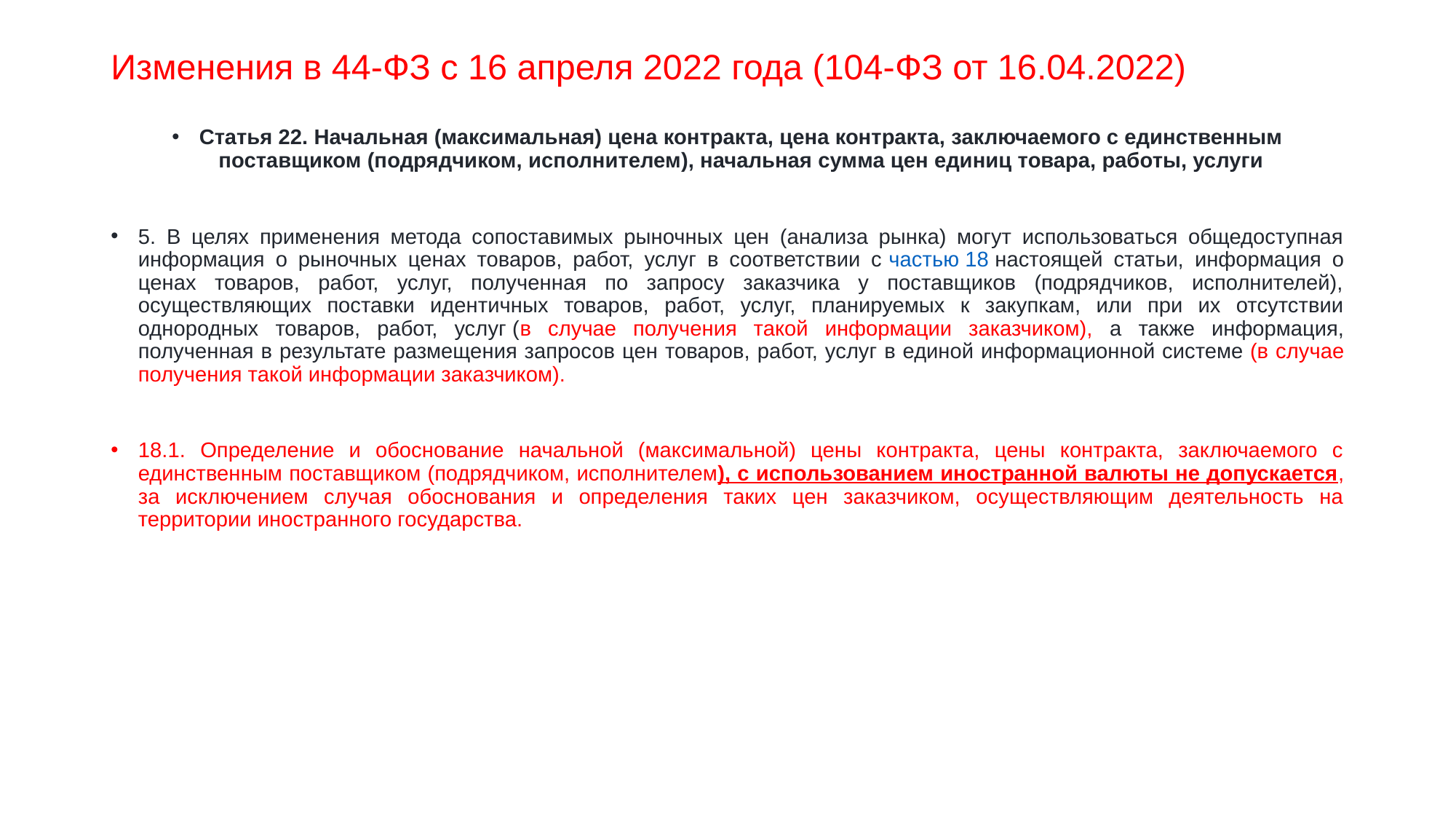

# Изменения в 44-ФЗ с 16 апреля 2022 года (104-ФЗ от 16.04.2022)
Статья 22. Начальная (максимальная) цена контракта, цена контракта, заключаемого с единственным поставщиком (подрядчиком, исполнителем), начальная сумма цен единиц товара, работы, услуги

5. В целях применения метода сопоставимых рыночных цен (анализа рынка) могут использоваться общедоступная информация о рыночных ценах товаров, работ, услуг в соответствии с частью 18 настоящей статьи, информация о ценах товаров, работ, услуг, полученная по запросу заказчика у поставщиков (подрядчиков, исполнителей), осуществляющих поставки идентичных товаров, работ, услуг, планируемых к закупкам, или при их отсутствии однородных товаров, работ, услуг (в случае получения такой информации заказчиком), а также информация, полученная в результате размещения запросов цен товаров, работ, услуг в единой информационной системе (в случае получения такой информации заказчиком).

18.1. Определение и обоснование начальной (максимальной) цены контракта, цены контракта, заключаемого с единственным поставщиком (подрядчиком, исполнителем), с использованием иностранной валюты не допускается, за исключением случая обоснования и определения таких цен заказчиком, осуществляющим деятельность на территории иностранного государства.